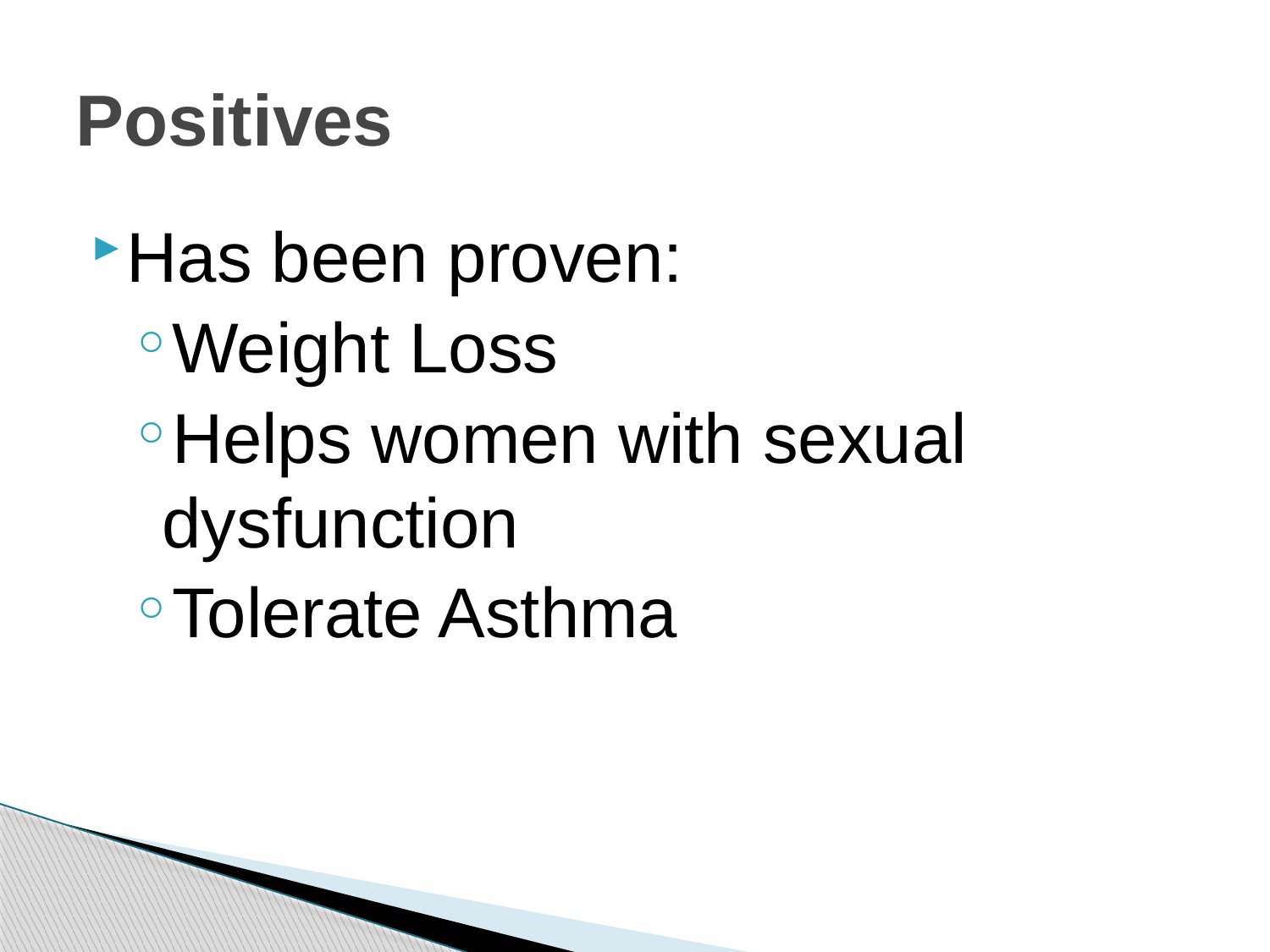

# Positives
Has been proven:
Weight Loss
Helps women with sexual dysfunction
Tolerate Asthma